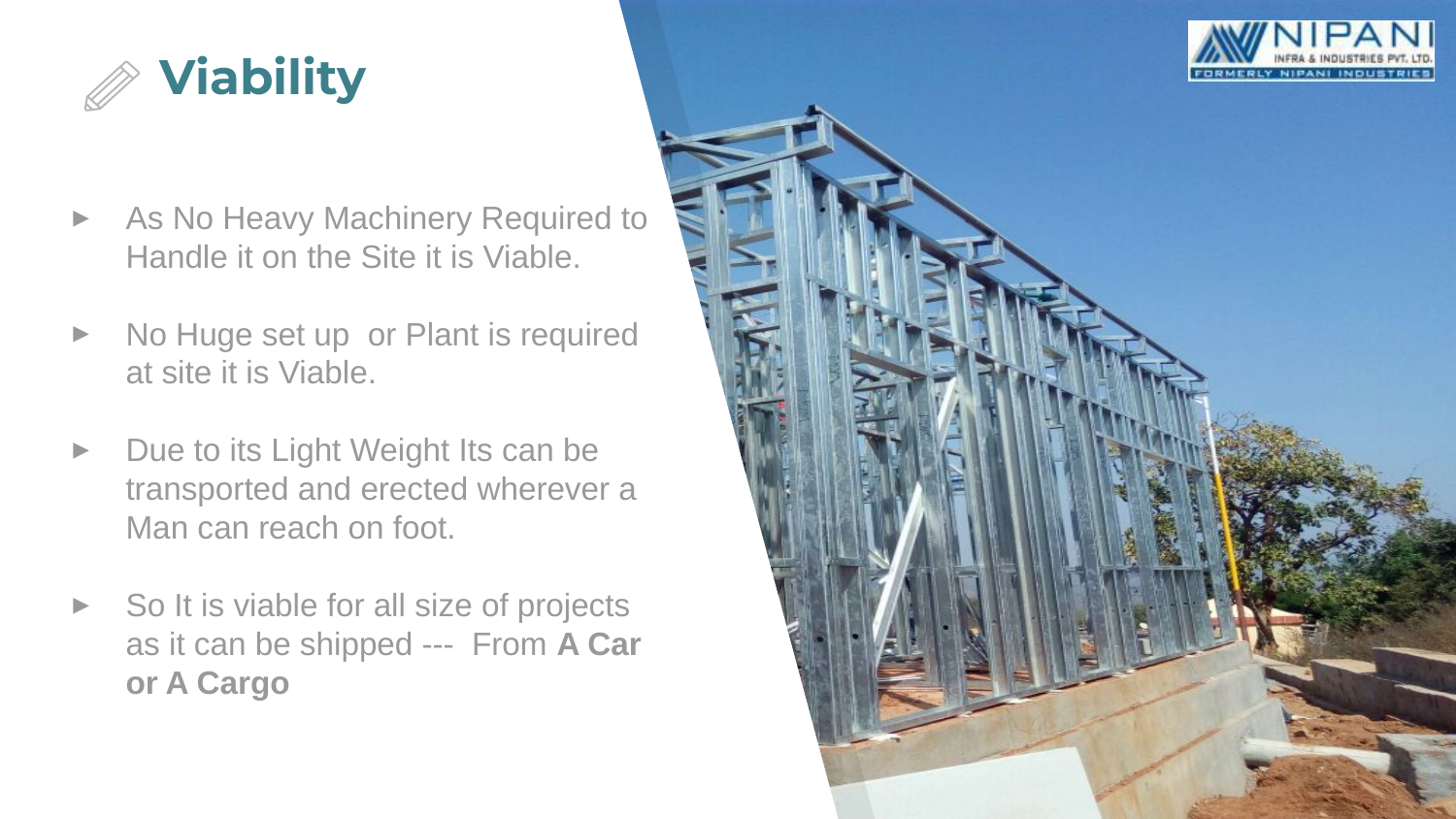

# Viability

As No Heavy Machinery Required to  Handle it on the Site it is Viable.

No Huge set up  or Plant is required at site it is Viable.

Due to its Light Weight Its can be transported and erected wherever a Man can reach on foot.

So It is viable for all size of projects as it can be shipped ---  From A Car or A Cargo